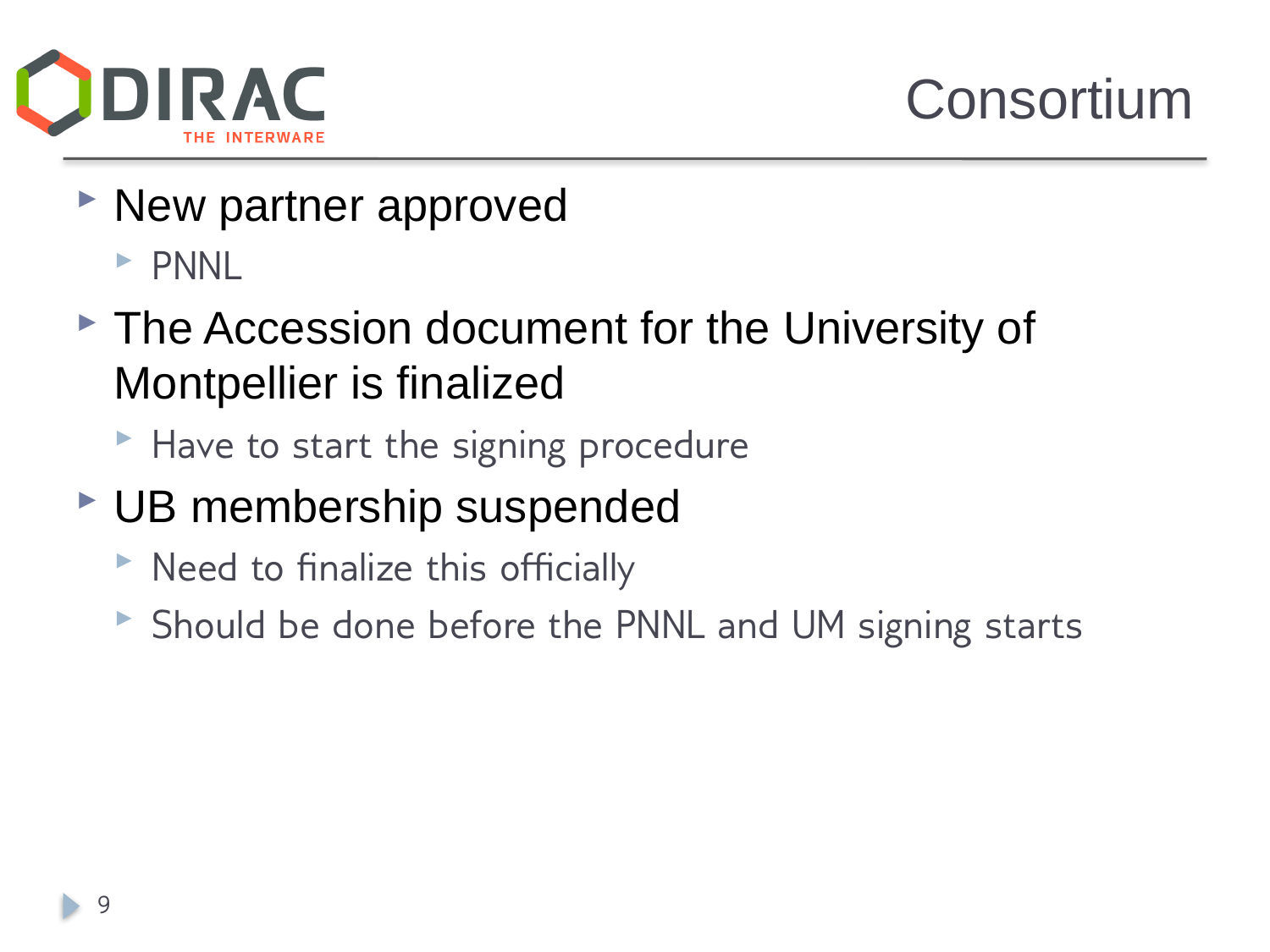

# Consortium
New partner approved
PNNL
The Accession document for the University of Montpellier is finalized
Have to start the signing procedure
UB membership suspended
Need to finalize this officially
Should be done before the PNNL and UM signing starts
9